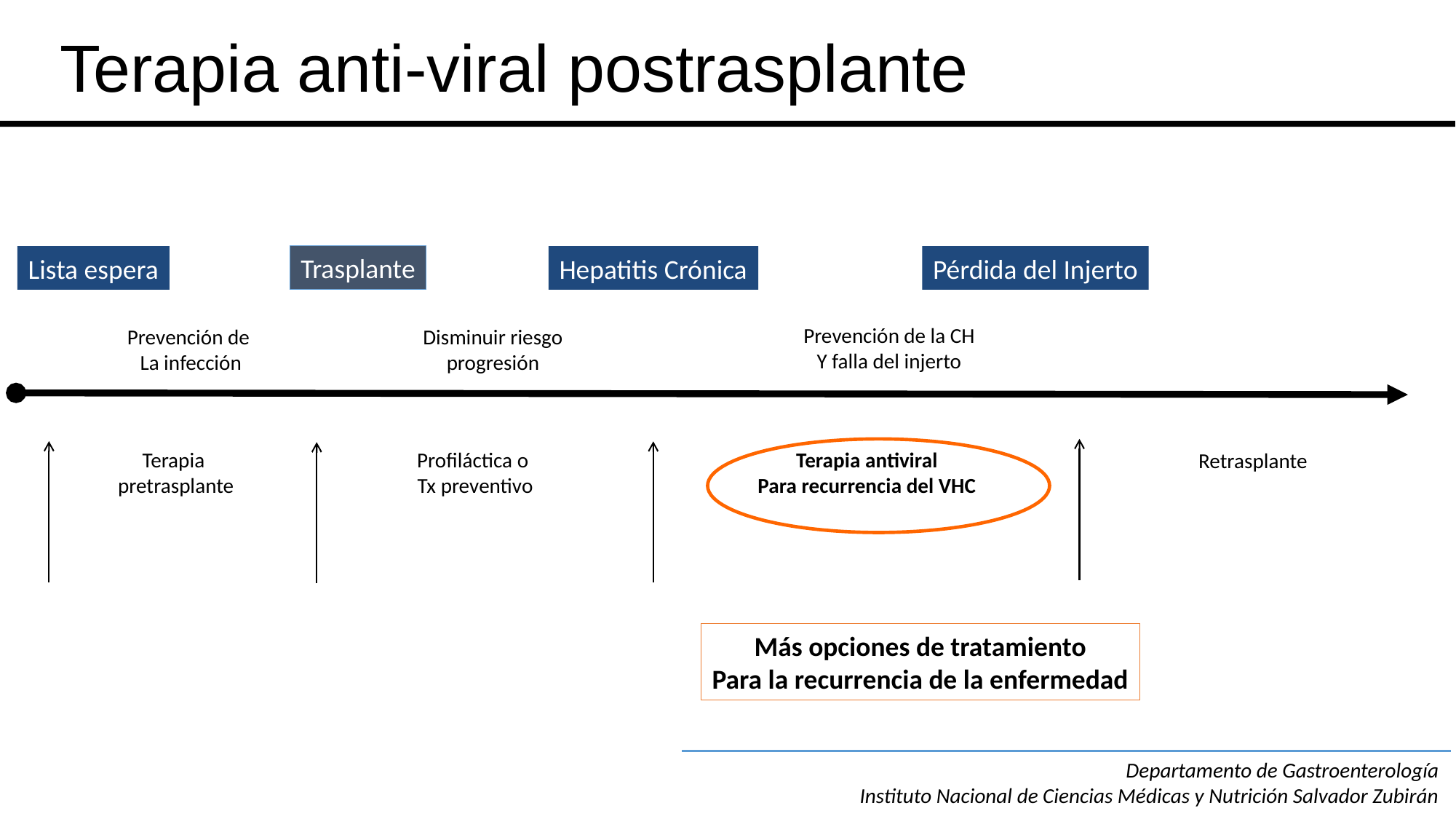

# Terapia anti-viral postrasplante

Trasplante
Lista espera
Hepatitis Crónica
Pérdida del Injerto
Prevención de la CH
Y falla del injerto
Prevención de
La infección
Disminuir riesgo
progresión

Terapia
pretrasplante
Profiláctica o
Tx preventivo
Terapia antiviral
Para recurrencia del VHC
Retrasplante
Más opciones de tratamiento
Para la recurrencia de la enfermedad
Departamento de Gastroenterología
Instituto Nacional de Ciencias Médicas y Nutrición Salvador Zubirán